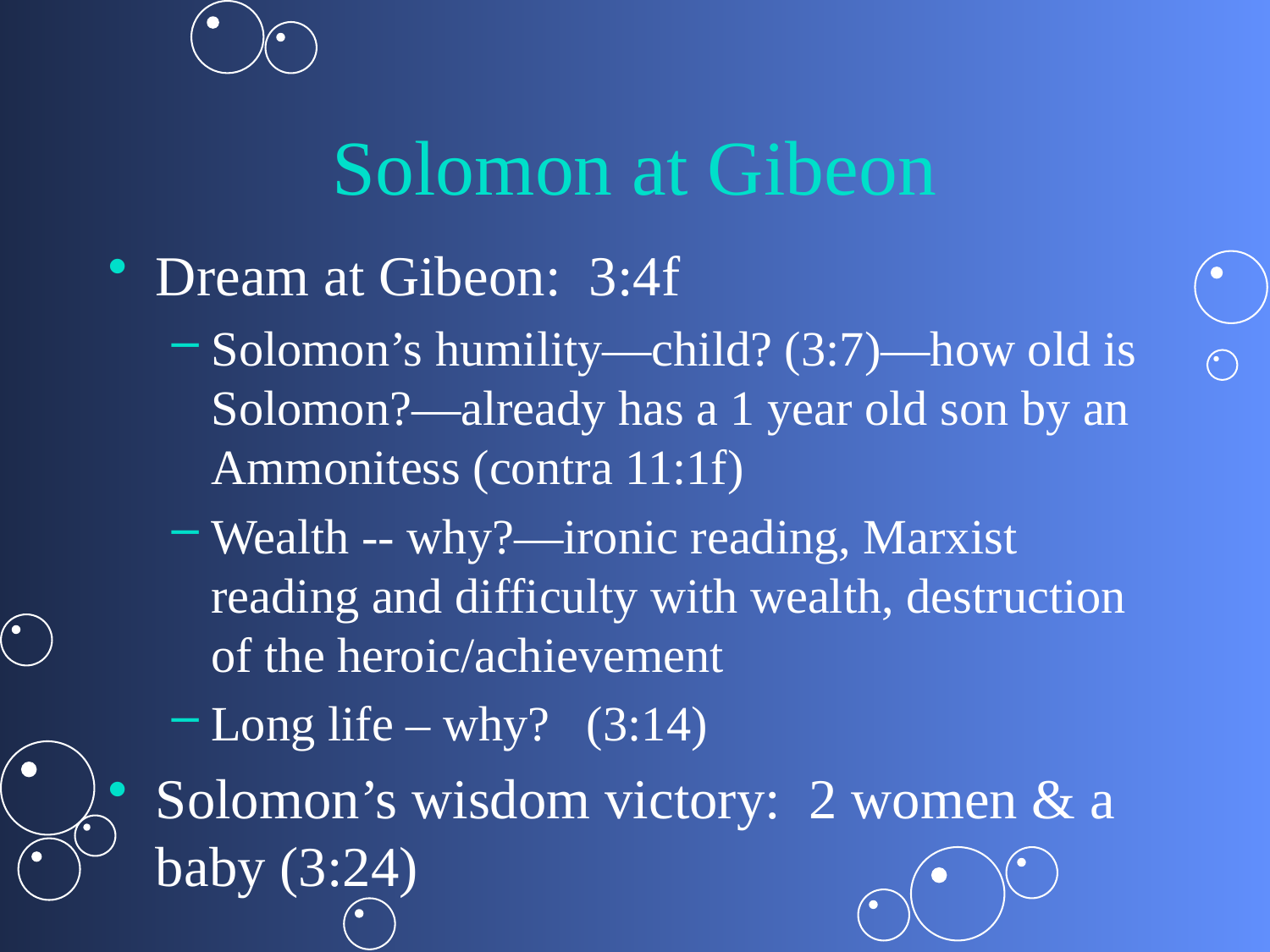

# Solomon at Gibeon
Dream at Gibeon:  3:4f
Solomon’s humility—child? (3:7)—how old is Solomon?—already has a 1 year old son by an Ammonitess (contra 11:1f)
Wealth -- why?—ironic reading, Marxist reading and difficulty with wealth, destruction of the heroic/achievement
Long life – why?   (3:14)
Solomon’s wisdom victory:  2 women & a baby (3:24)